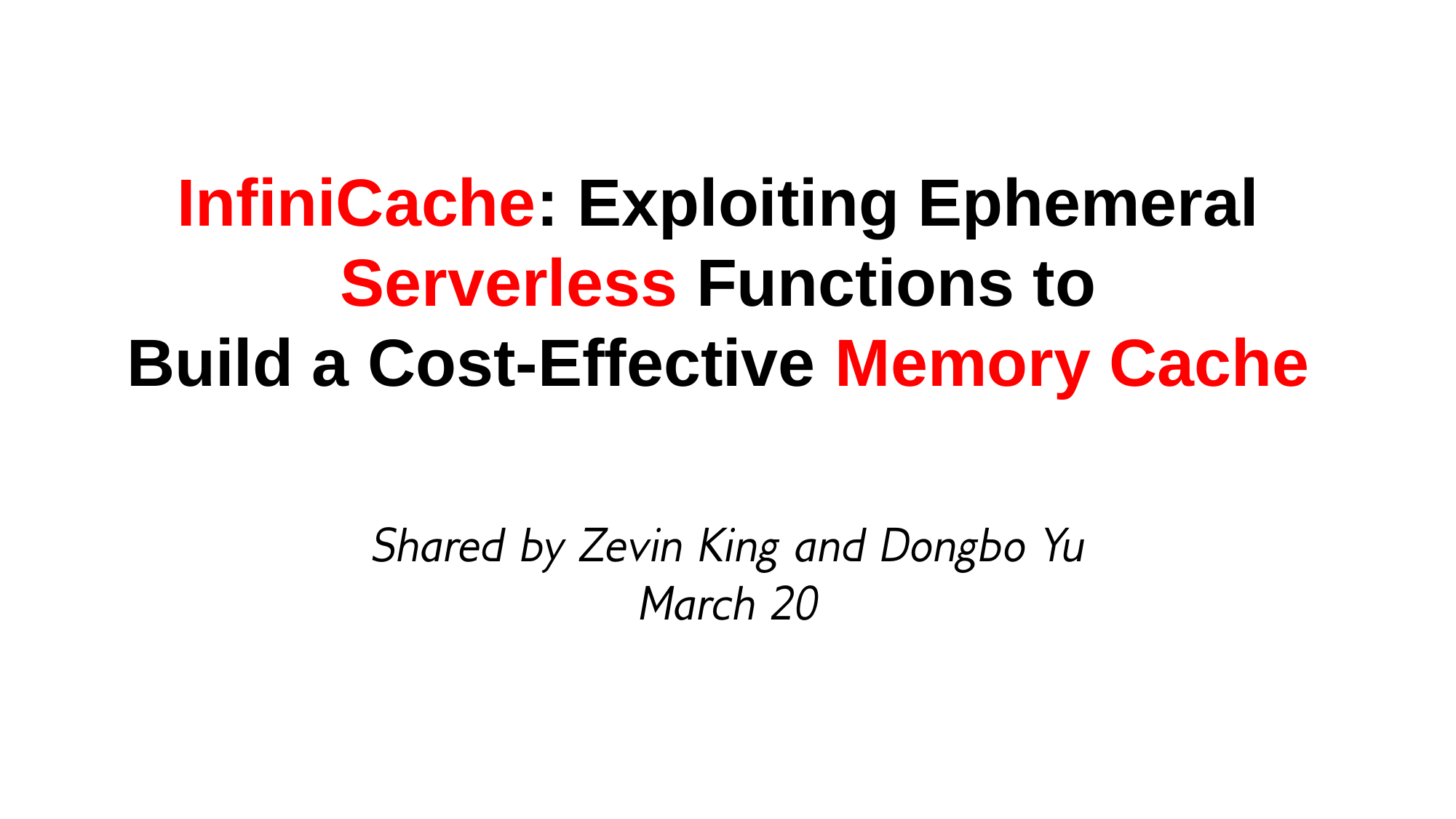

InfiniCache: Exploiting Ephemeral
Serverless Functions to
Build a Cost-Effective Memory Cache

Shared by Zevin King and Dongbo Yu
March 20